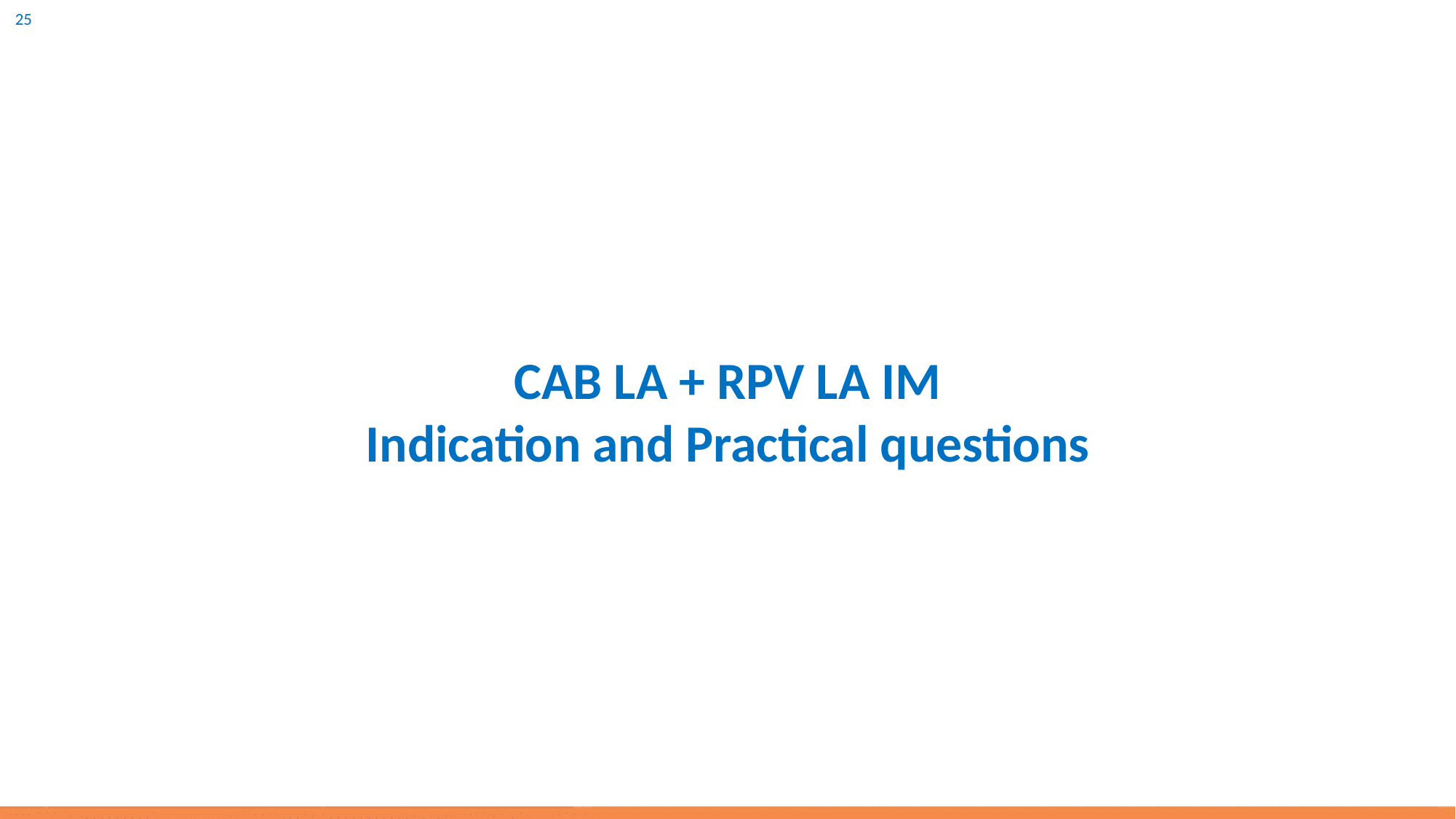

# CAB LA + RPV LA IM Indication and Practical questions